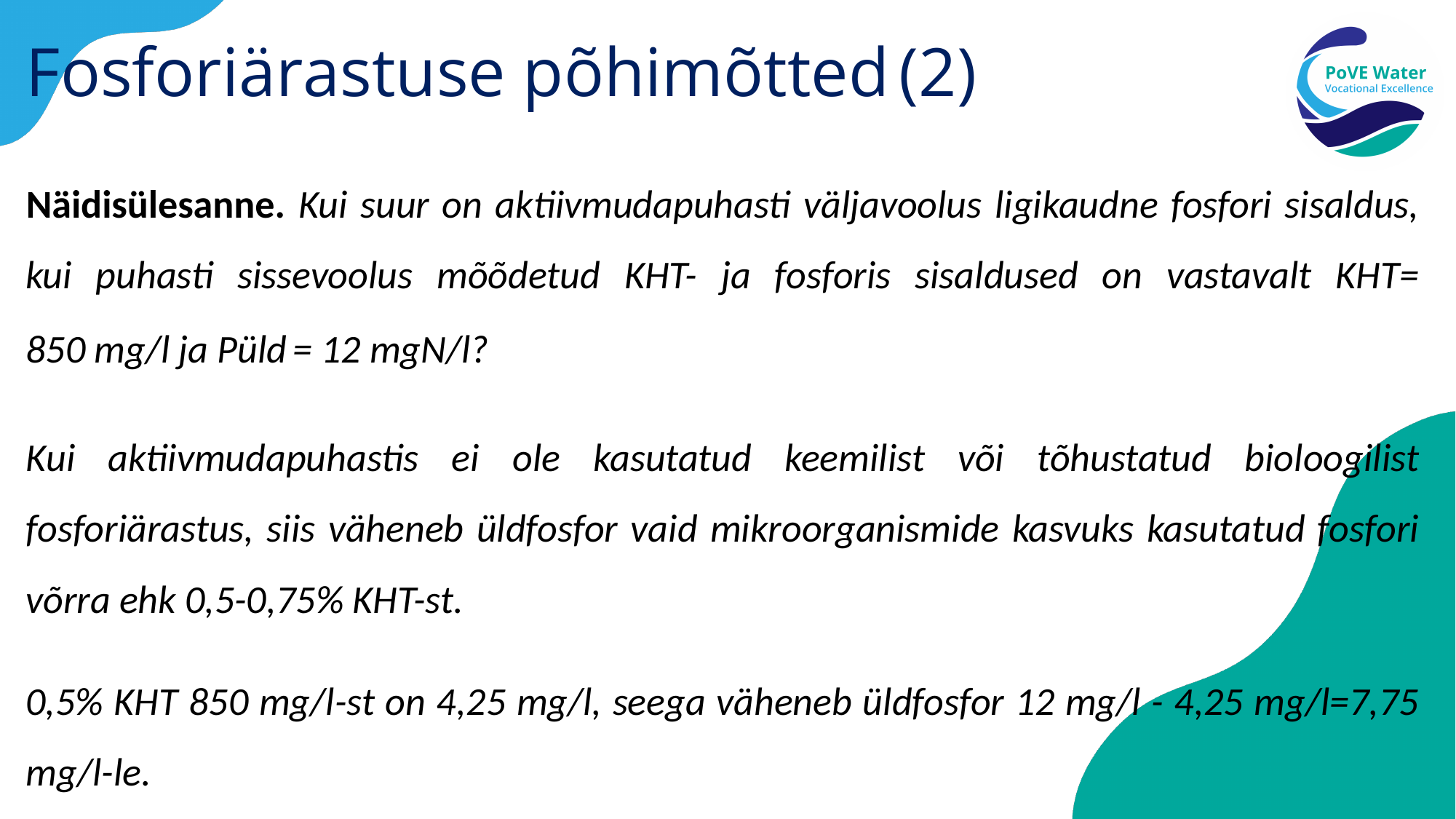

# Fosforiärastuse põhimõtted	(2)
Näidisülesanne. Kui suur on aktiivmudapuhasti väljavoolus ligikaudne fosfori sisaldus, kui puhasti sissevoolus mõõdetud KHT- ja fosforis sisaldused on vastavalt KHT= 850 mg/l ja Püld = 12 mgN/l?
Kui aktiivmudapuhastis ei ole kasutatud keemilist või tõhustatud bioloogilist fosforiärastus, siis väheneb üldfosfor vaid mikroorganismide kasvuks kasutatud fosfori võrra ehk 0,5-0,75% KHT-st.
0,5% KHT 850 mg/l-st on 4,25 mg/l, seega väheneb üldfosfor 12 mg/l - 4,25 mg/l=7,75 mg/l-le.